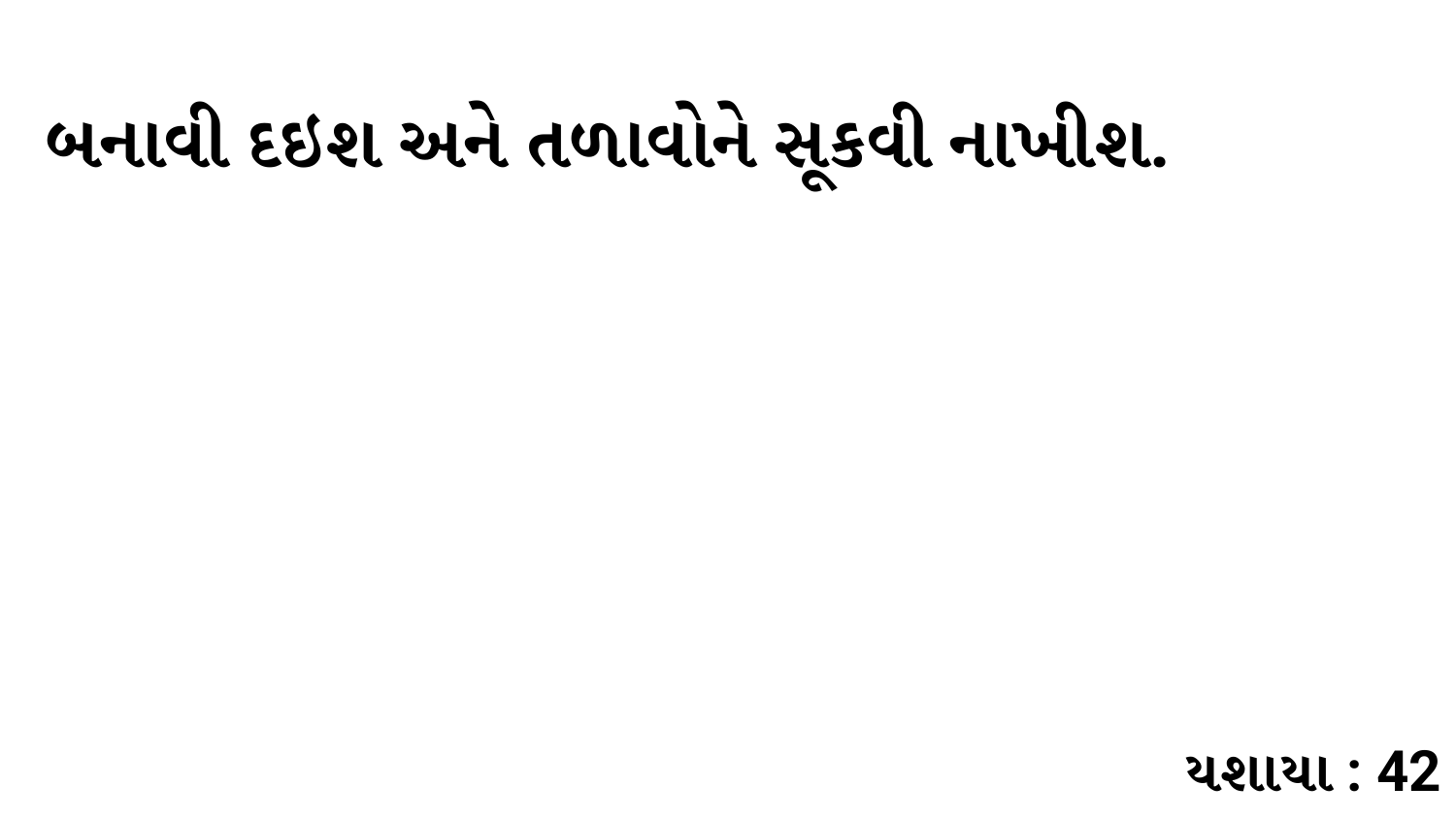

બનાવી દઇશ અને તળાવોને સૂકવી નાખીશ.
યશાયા : 42